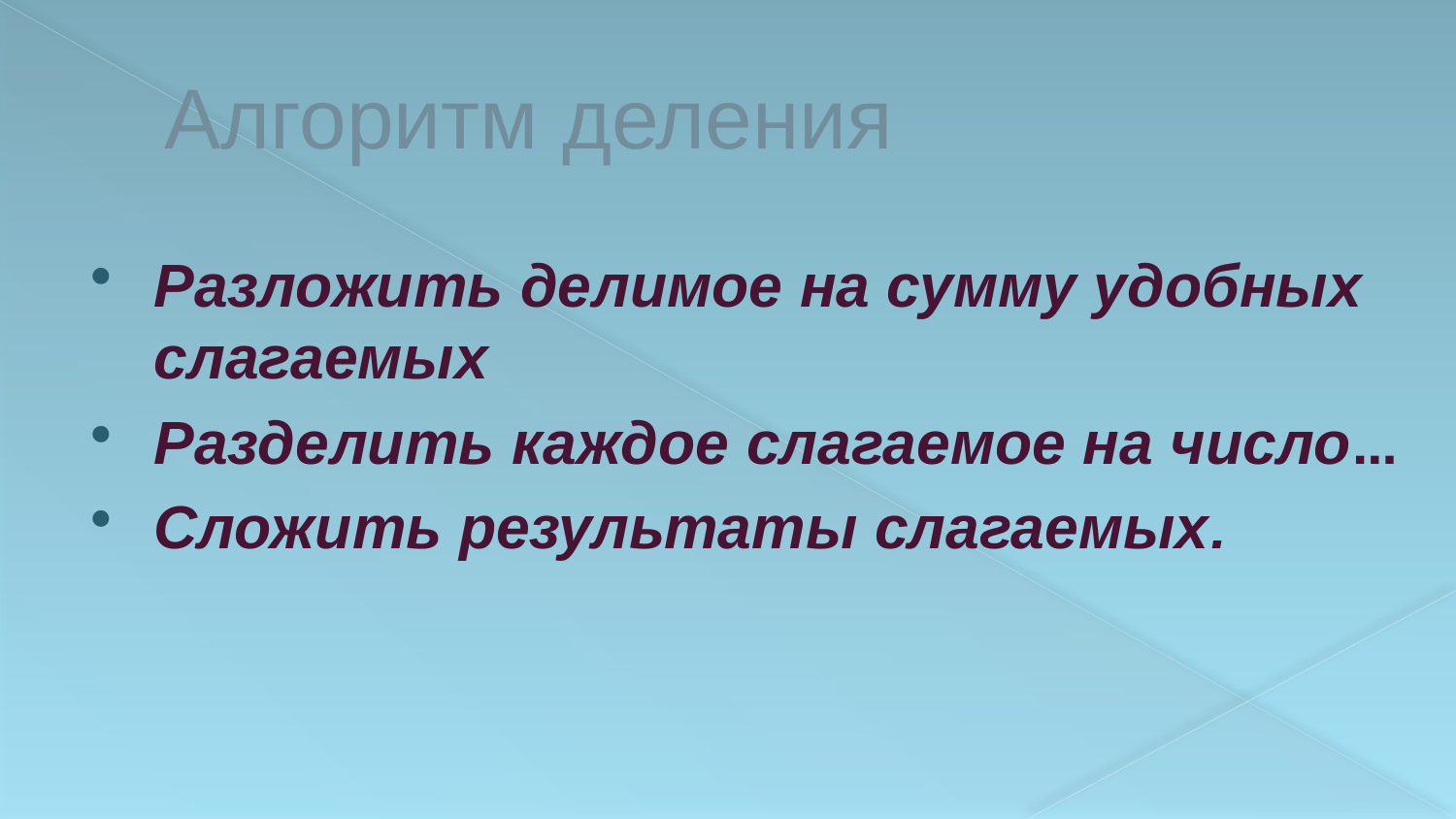

# Алгоритм деления
Разложить делимое на сумму удобных слагаемых
Разделить каждое слагаемое на число…
Сложить результаты слагаемых.